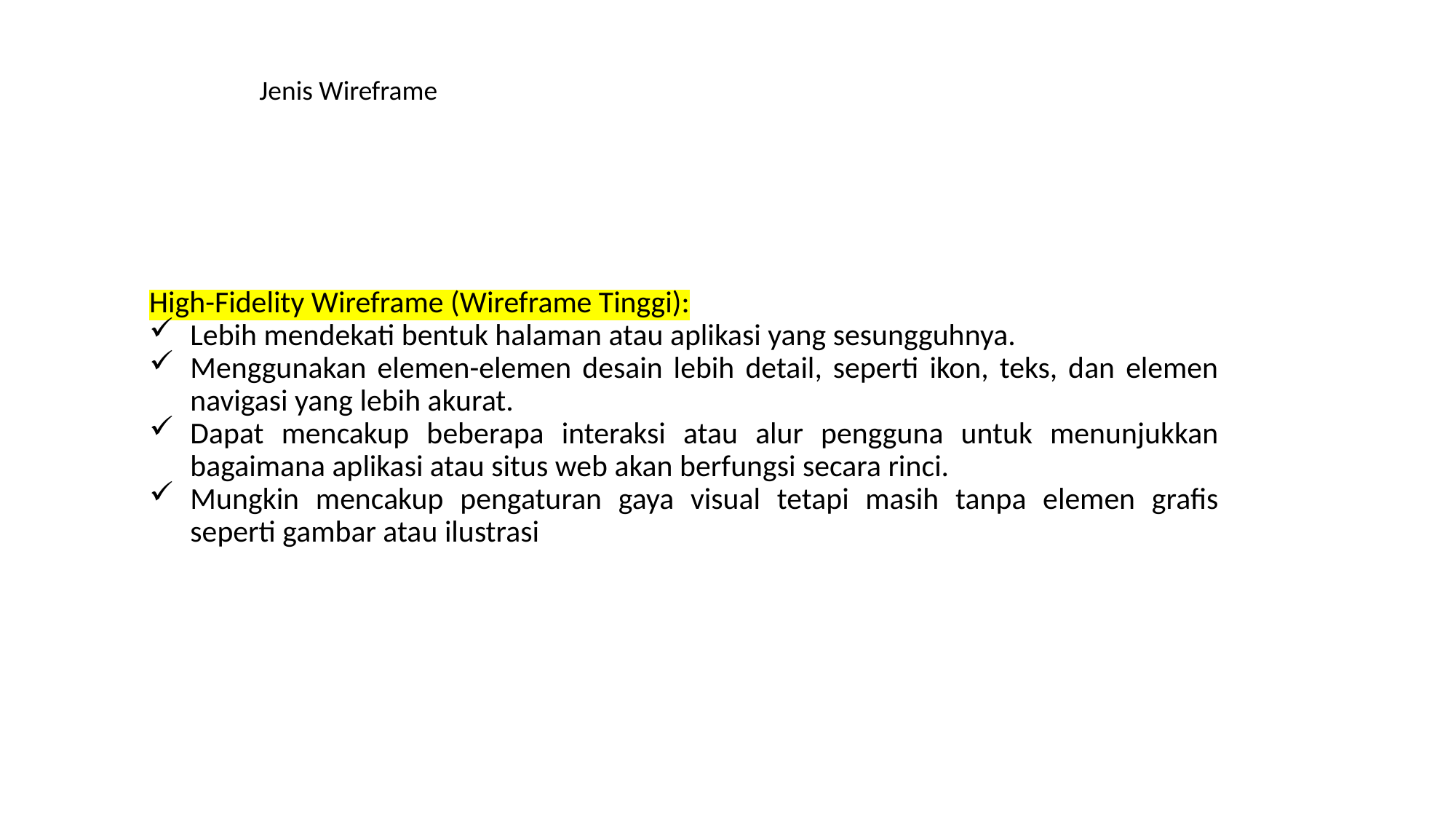

# Jenis Wireframe
High-Fidelity Wireframe (Wireframe Tinggi):
Lebih mendekati bentuk halaman atau aplikasi yang sesungguhnya.
Menggunakan elemen-elemen desain lebih detail, seperti ikon, teks, dan elemen navigasi yang lebih akurat.
Dapat mencakup beberapa interaksi atau alur pengguna untuk menunjukkan bagaimana aplikasi atau situs web akan berfungsi secara rinci.
Mungkin mencakup pengaturan gaya visual tetapi masih tanpa elemen grafis seperti gambar atau ilustrasi